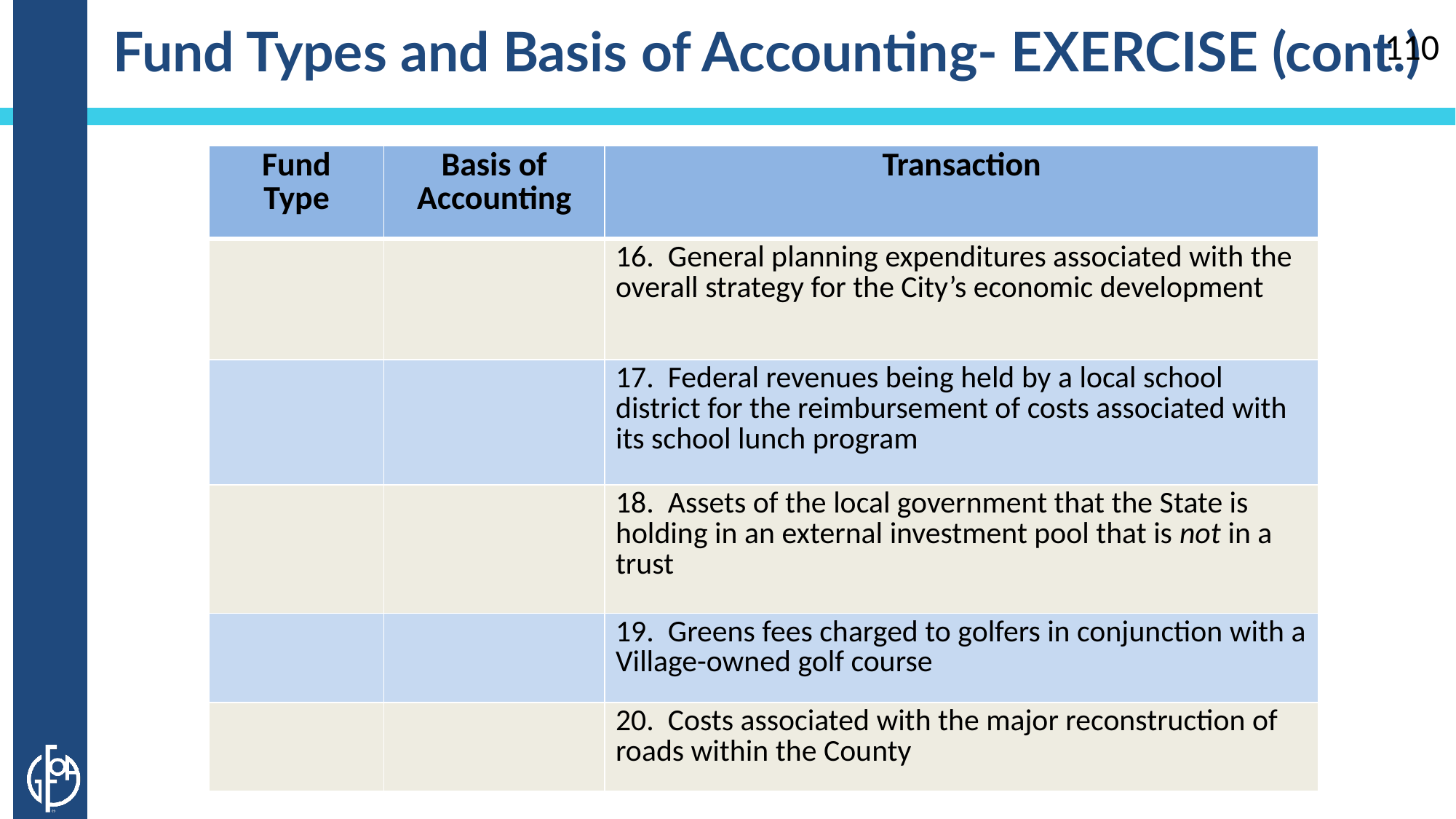

# Fund Types and Basis of Accounting- EXERCISE (cont.)
110
| Fund Type | Basis of Accounting | Transaction |
| --- | --- | --- |
|  |  | 16. General planning expenditures associated with the overall strategy for the City’s economic development |
|  |  | 17. Federal revenues being held by a local school district for the reimbursement of costs associated with its school lunch program |
|  |  | 18. Assets of the local government that the State is holding in an external investment pool that is not in a trust |
|  |  | 19. Greens fees charged to golfers in conjunction with a Village-owned golf course |
|  |  | 20. Costs associated with the major reconstruction of roads within the County |